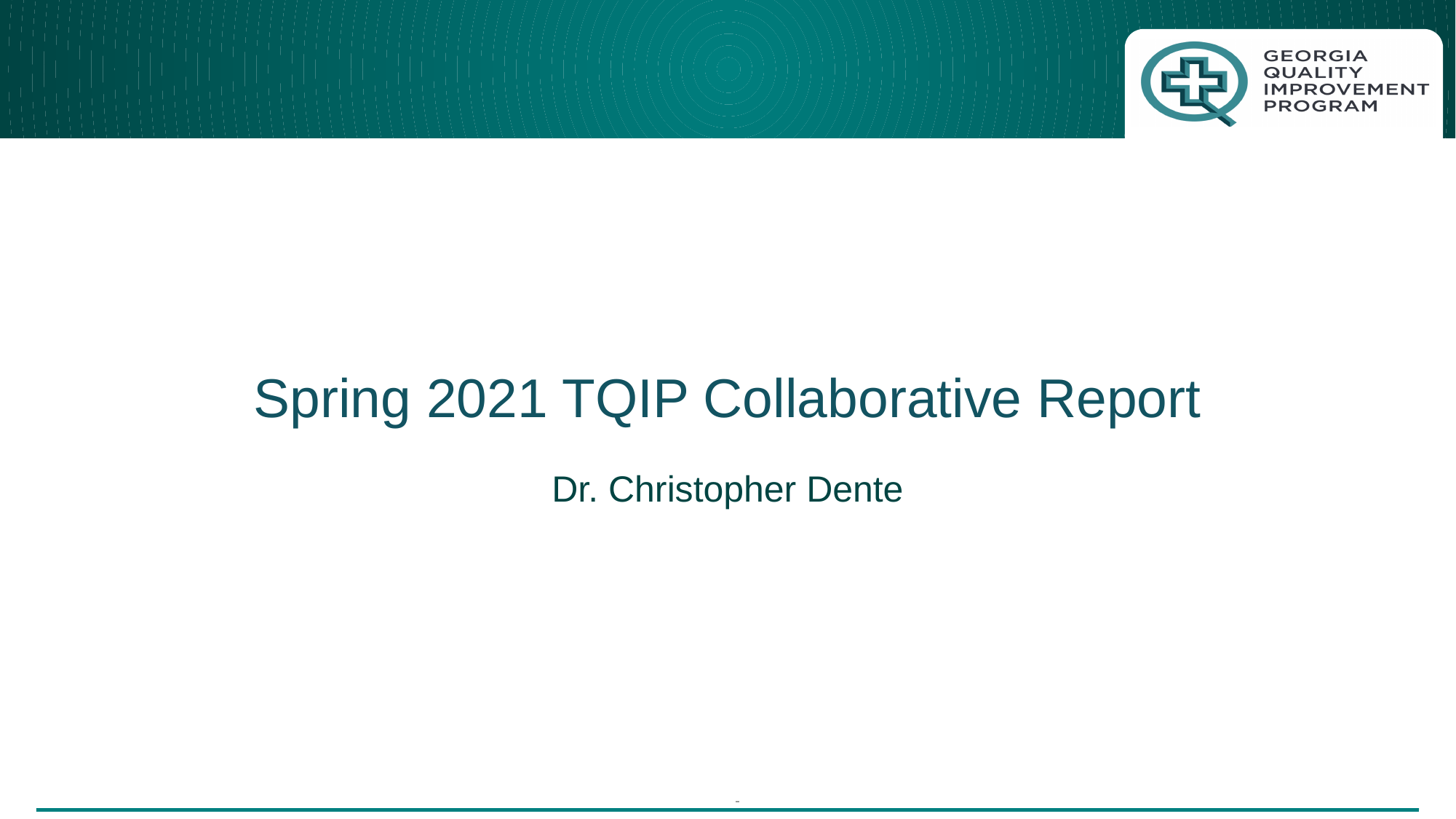

# Spring 2021 TQIP Collaborative Report
Dr. Christopher Dente